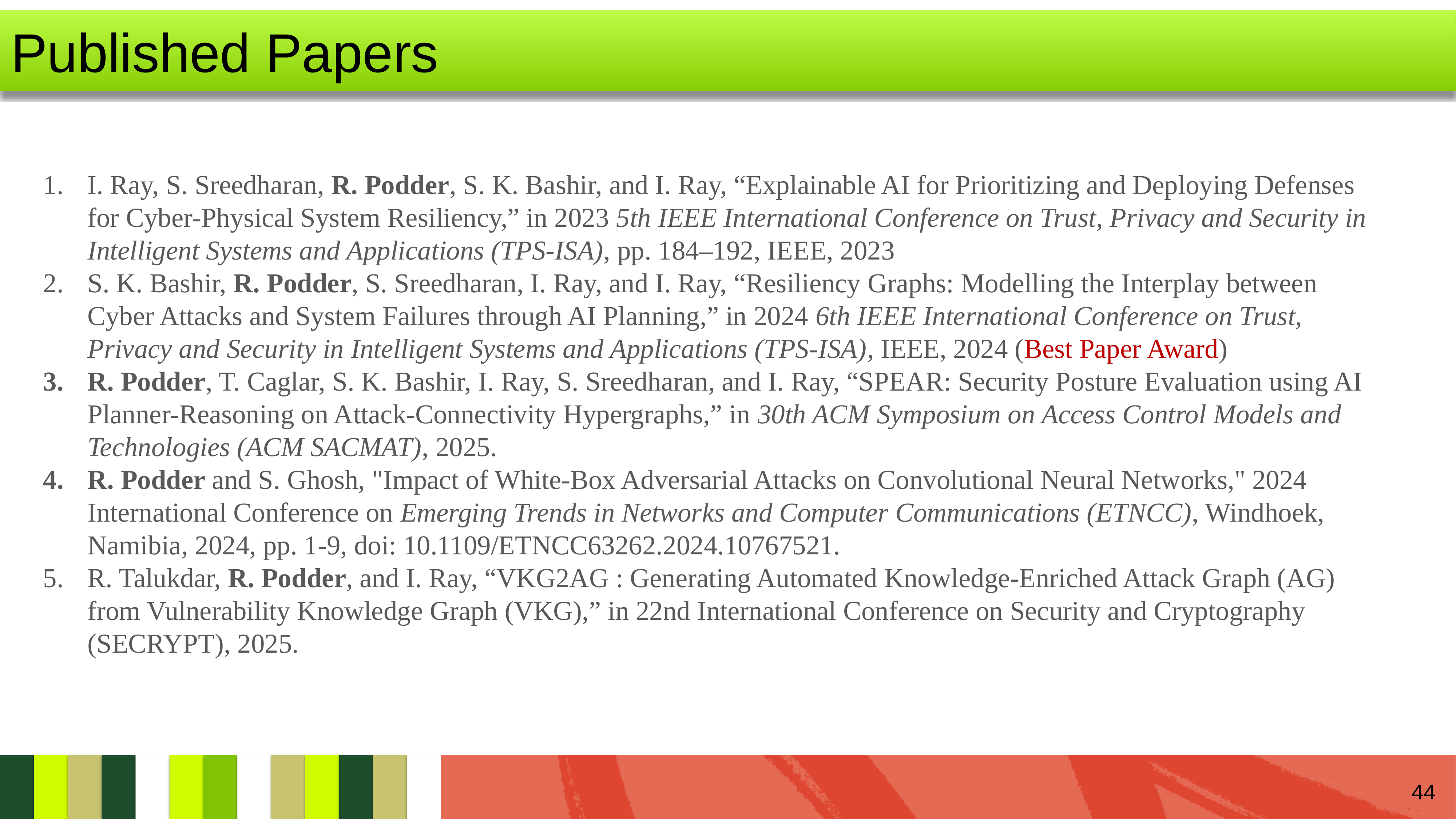

Published Papers
I. Ray, S. Sreedharan, R. Podder, S. K. Bashir, and I. Ray, “Explainable AI for Prioritizing and Deploying Defenses for Cyber-Physical System Resiliency,” in 2023 5th IEEE International Conference on Trust, Privacy and Security in Intelligent Systems and Applications (TPS-ISA), pp. 184–192, IEEE, 2023
S. K. Bashir, R. Podder, S. Sreedharan, I. Ray, and I. Ray, “Resiliency Graphs: Modelling the Interplay between Cyber Attacks and System Failures through AI Planning,” in 2024 6th IEEE International Conference on Trust, Privacy and Security in Intelligent Systems and Applications (TPS-ISA), IEEE, 2024 (Best Paper Award)
R. Podder, T. Caglar, S. K. Bashir, I. Ray, S. Sreedharan, and I. Ray, “SPEAR: Security Posture Evaluation using AI Planner-Reasoning on Attack-Connectivity Hypergraphs,” in 30th ACM Symposium on Access Control Models and Technologies (ACM SACMAT), 2025.
R. Podder and S. Ghosh, "Impact of White-Box Adversarial Attacks on Convolutional Neural Networks," 2024 International Conference on Emerging Trends in Networks and Computer Communications (ETNCC), Windhoek, Namibia, 2024, pp. 1-9, doi: 10.1109/ETNCC63262.2024.10767521.
R. Talukdar, R. Podder, and I. Ray, “VKG2AG : Generating Automated Knowledge-Enriched Attack Graph (AG) from Vulnerability Knowledge Graph (VKG),” in 22nd International Conference on Security and Cryptography (SECRYPT), 2025.
44